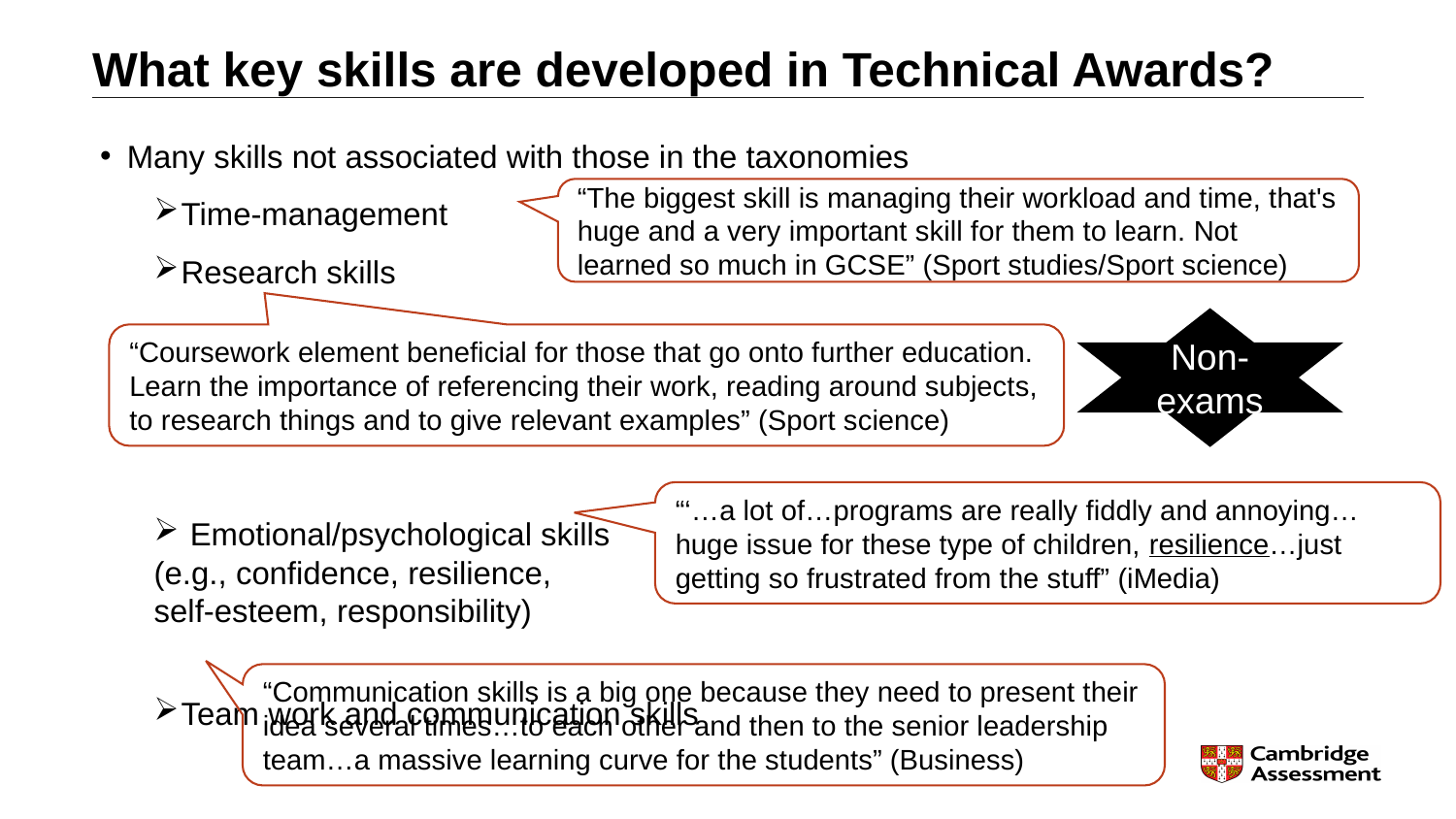

# What key skills are developed in Technical Awards?
Many skills not associated with those in the taxonomies
Time-management
Research skills

 Emotional/psychological skills
(e.g., confidence, resilience,
self-esteem, responsibility)

Team work and communication skills

“The biggest skill is managing their workload and time, that's huge and a very important skill for them to learn. Not learned so much in GCSE” (Sport studies/Sport science)
Non-exams
“Coursework element beneficial for those that go onto further education. Learn the importance of referencing their work, reading around subjects, to research things and to give relevant examples” (Sport science)
“‘…a lot of…programs are really fiddly and annoying…huge issue for these type of children, resilience…just getting so frustrated from the stuff” (iMedia)
“Communication skills is a big one because they need to present their idea several times…to each other and then to the senior leadership team…a massive learning curve for the students” (Business)